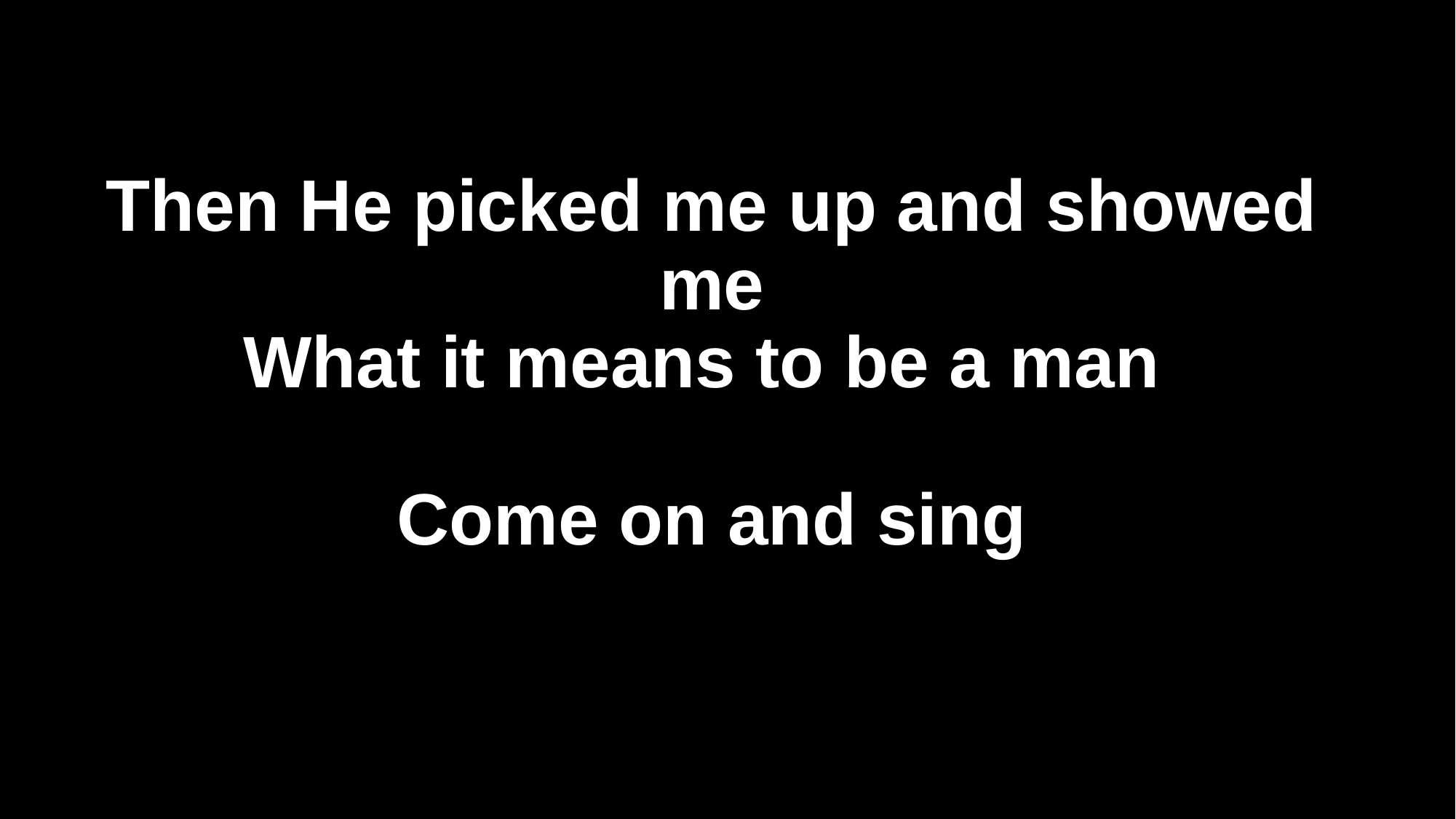

# Then He picked me up and showed me What it means to be a man Come on and sing